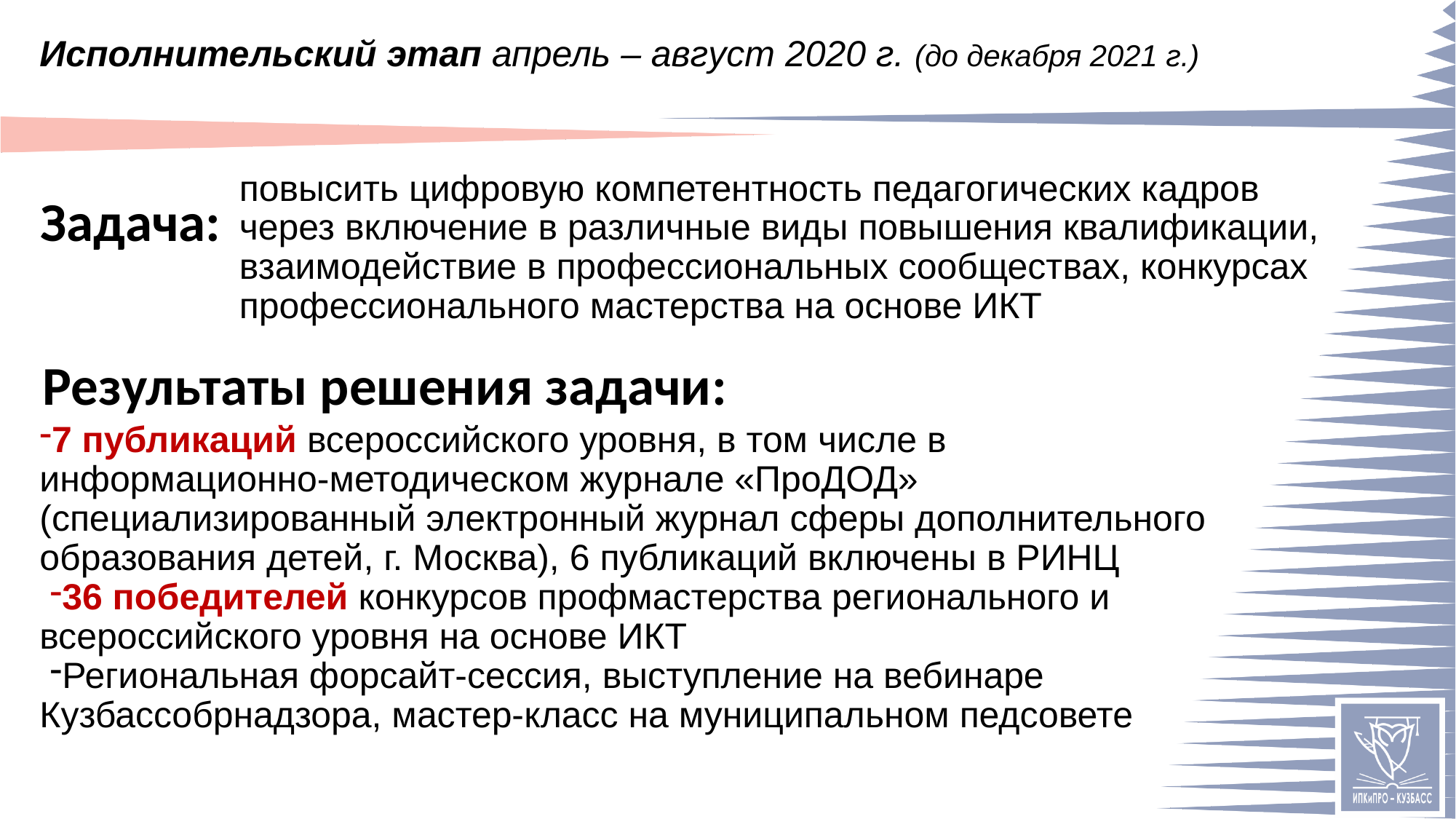

# Исполнительский этап апрель – август 2020 г. (до декабря 2021 г.)
повысить цифровую компетентность педагогических кадров
через включение в различные виды повышения квалификации, взаимодействие в профессиональных сообществах, конкурсах профессионального мастерства на основе ИКТ

7 публикаций всероссийского уровня, в том числе в информационно-методическом журнале «ПроДОД» (специализированный электронный журнал сферы дополнительного образования детей, г. Москва), 6 публикаций включены в РИНЦ
36 победителей конкурсов профмастерства регионального и всероссийского уровня на основе ИКТ
Региональная форсайт-сессия, выступление на вебинаре Кузбассобрнадзора, мастер-класс на муниципальном педсовете